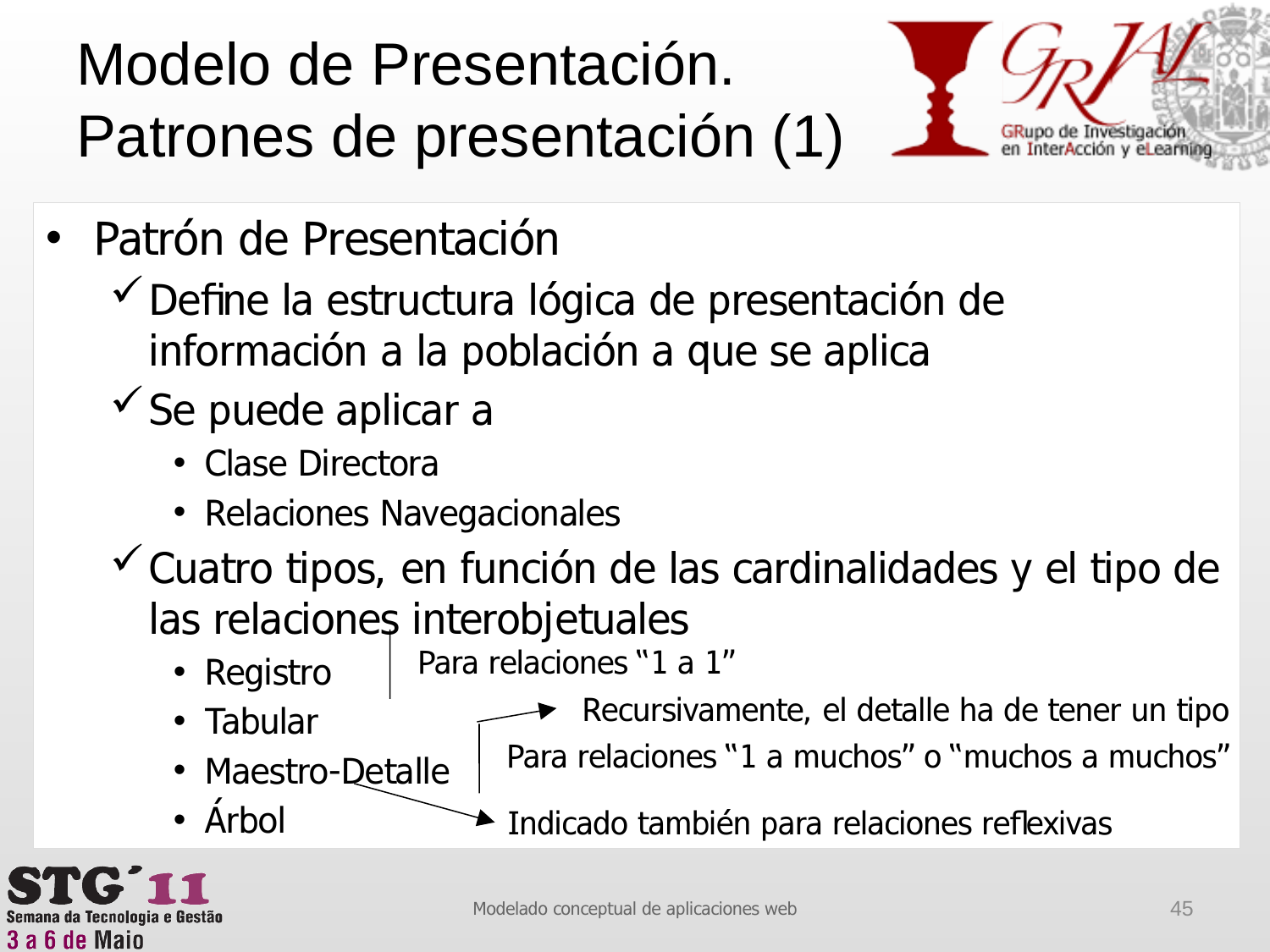

# Modelo de Presentación. Patrones de presentación (1)
Patrón de Presentación
Define la estructura lógica de presentación de información a la población a que se aplica
Se puede aplicar a
Clase Directora
Relaciones Navegacionales
Cuatro tipos, en función de las cardinalidades y el tipo de las relaciones interobjetuales
Registro
Tabular
Maestro-Detalle
Árbol

Para relaciones “1 a 1”
Recursivamente, el detalle ha de tener un tipo

Para relaciones “1 a muchos” o “muchos a muchos”

Indicado también para relaciones reflexivas
Modelado conceptual de aplicaciones web
45